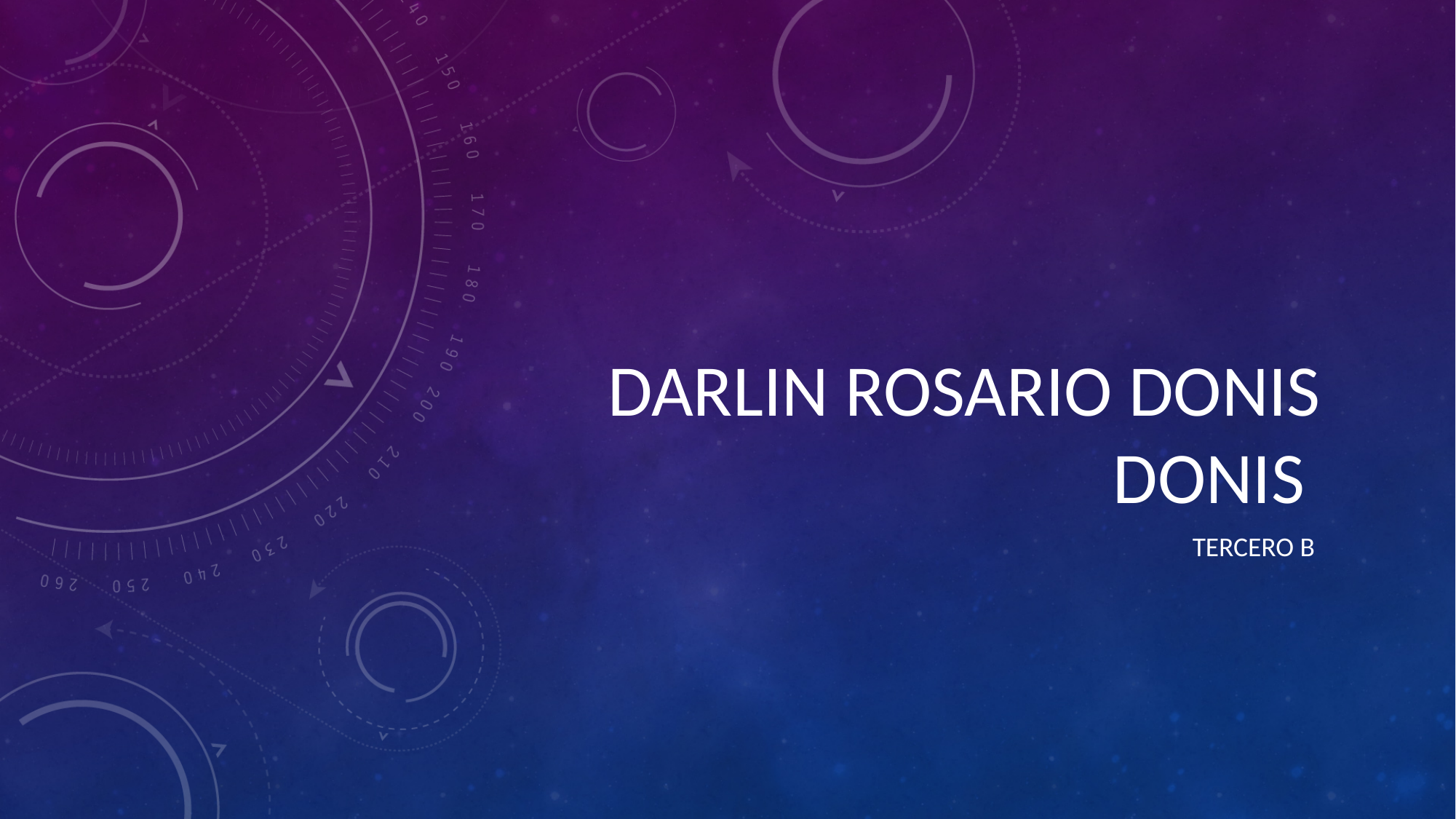

# Darlin Rosario Donis Donis
Tercero B